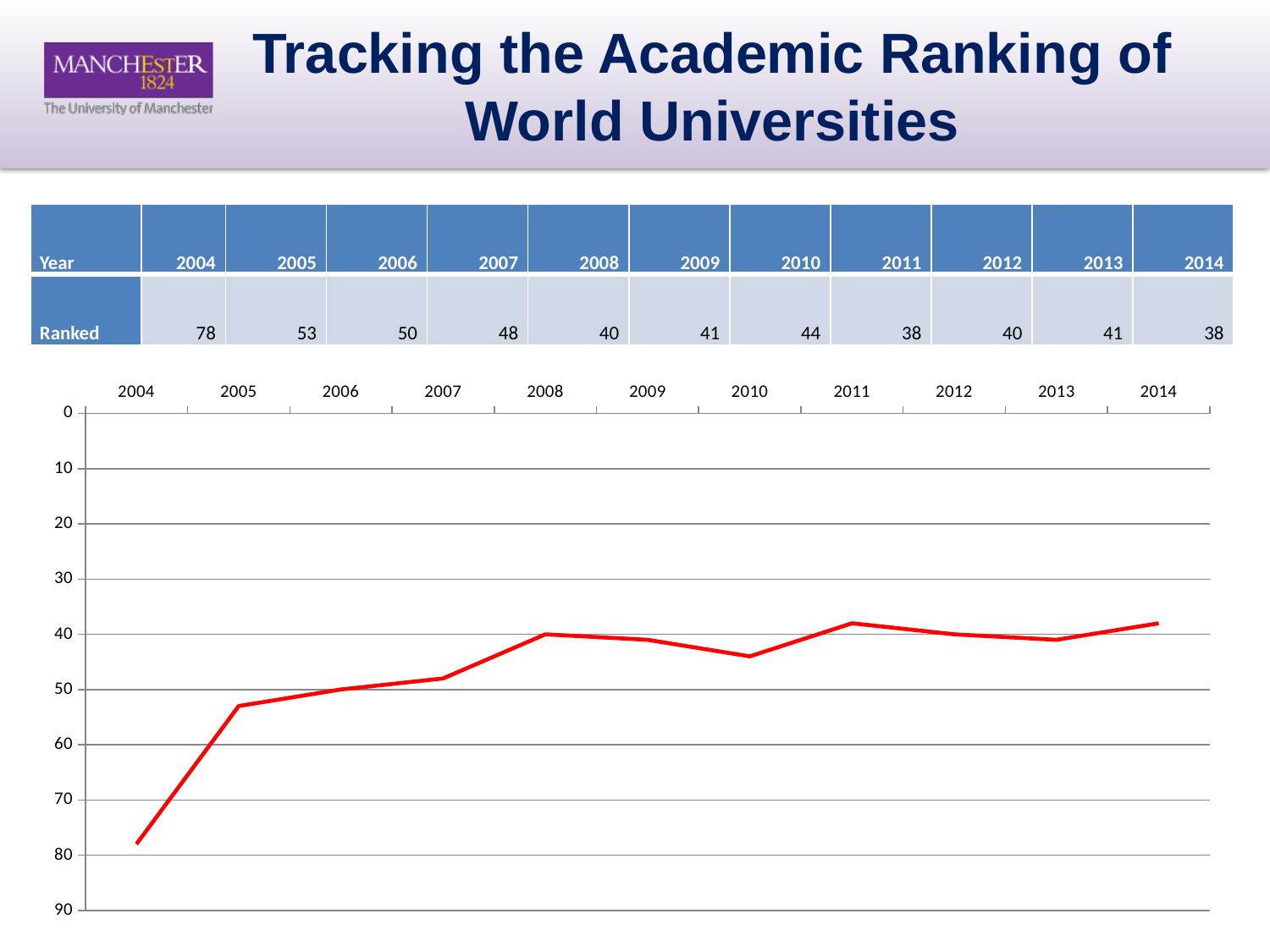

# Tracking the Academic Ranking of World Universities
| Year | 2004 | 2005 | 2006 | 2007 | 2008 | 2009 | 2010 | 2011 | 2012 | 2013 | 2014 |
| --- | --- | --- | --- | --- | --- | --- | --- | --- | --- | --- | --- |
| Ranked | 78 | 53 | 50 | 48 | 40 | 41 | 44 | 38 | 40 | 41 | 38 |

[unsupported chart]